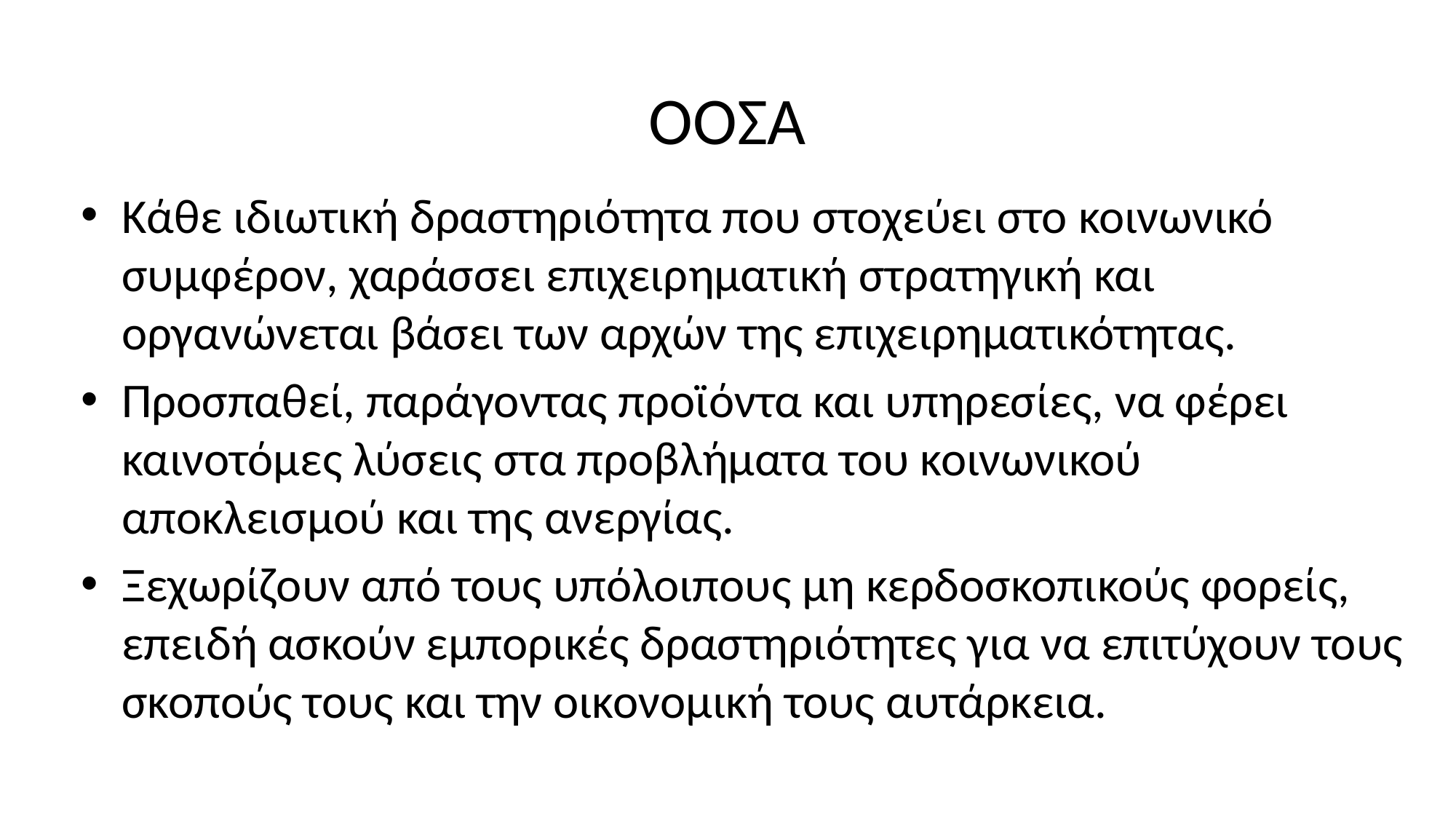

# ΟΟΣΑ
Κάθε ιδιωτική δραστηριότητα που στοχεύει στο κοινωνικό συμφέρον, χαράσσει επιχειρηματική στρατηγική και οργανώνεται βάσει των αρχών της επιχειρηματικότητας.
Προσπαθεί, παράγοντας προϊόντα και υπηρεσίες, να φέρει καινοτόμες λύσεις στα προβλήματα του κοινωνικού αποκλεισμού και της ανεργίας.
Ξεχωρίζουν από τους υπόλοιπους μη κερδοσκοπικούς φορείς, επειδή ασκούν εμπορικές δραστηριότητες για να επιτύχουν τους σκοπούς τους και την οικονομική τους αυτάρκεια.